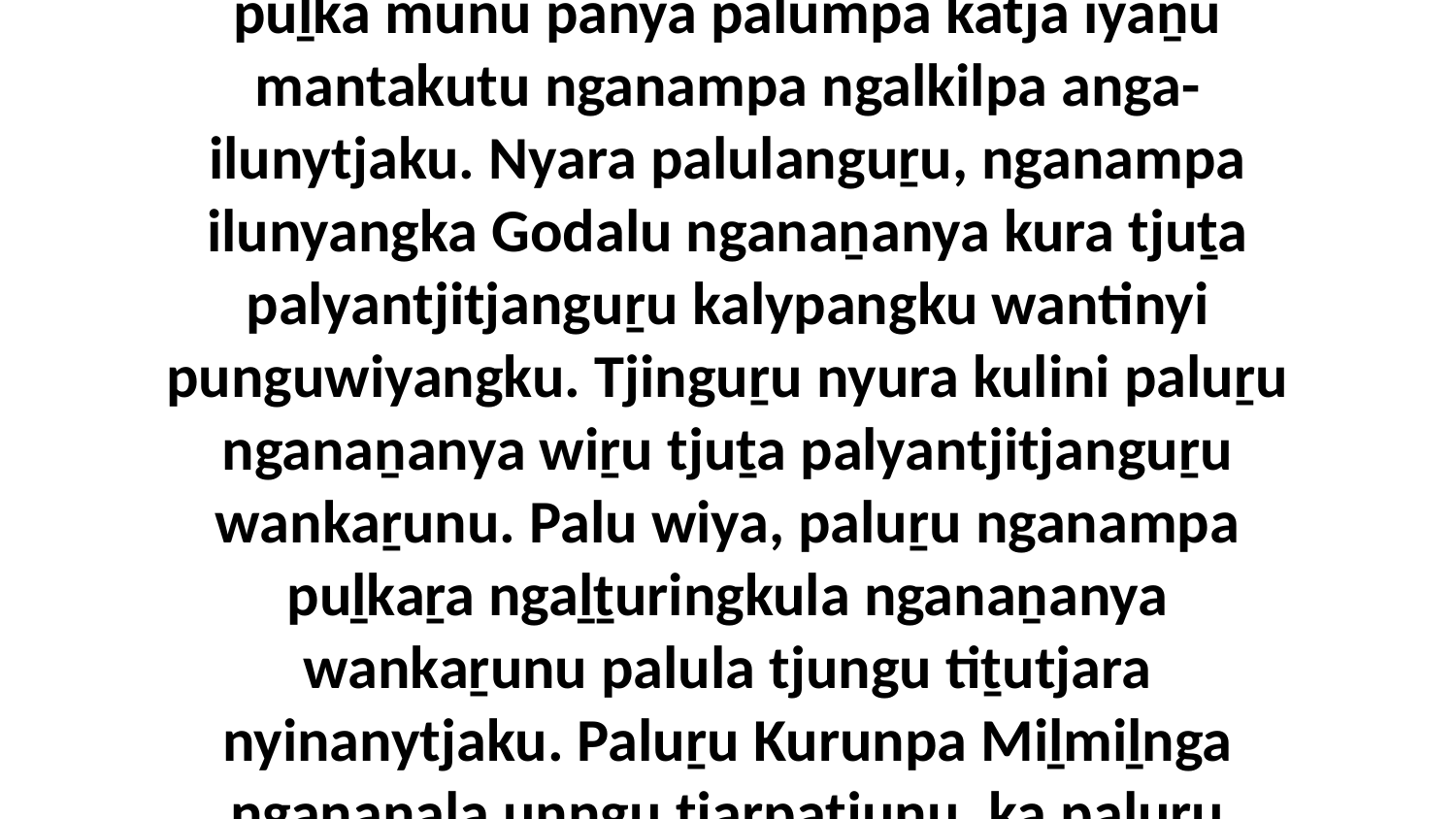

4-5 Uwa, nganaṉa kura mulapa nyinangi Godanya kulintja wiya alatjiṯu, kalanya uti pungkula iluntanama. Palu Godanya nganampa puḻkaṟa mukuringu ngaḻṯunytju puḻka munu panya palumpa katja iyaṉu mantakutu nganampa ngalkilpa anga-ilunytjaku. Nyara palulanguṟu, nganampa ilunyangka Godalu nganaṉanya kura tjuṯa palyantjitjanguṟu kalypangku wantinyi punguwiyangku. Tjinguṟu nyura kulini paluṟu nganaṉanya wiṟu tjuṯa palyantjitjanguṟu wankaṟunu. Palu wiya, paluṟu nganampa puḻkaṟa ngaḻṯuringkula nganaṉanya wankaṟunu palula tjungu tiṯutjara nyinanytjaku. Paluṟu Kurunpa Miḻmiḻnga nganaṉala unngu tjarpatjunu, ka paluṟu nganaṉanya kurunpa kampa kutjupanu nganaṉa kura palyantja wiyaringkunytjaku. Kala nyara palulanguṟu wankaṟu nyinanyi wanka kuwaritjatjara.